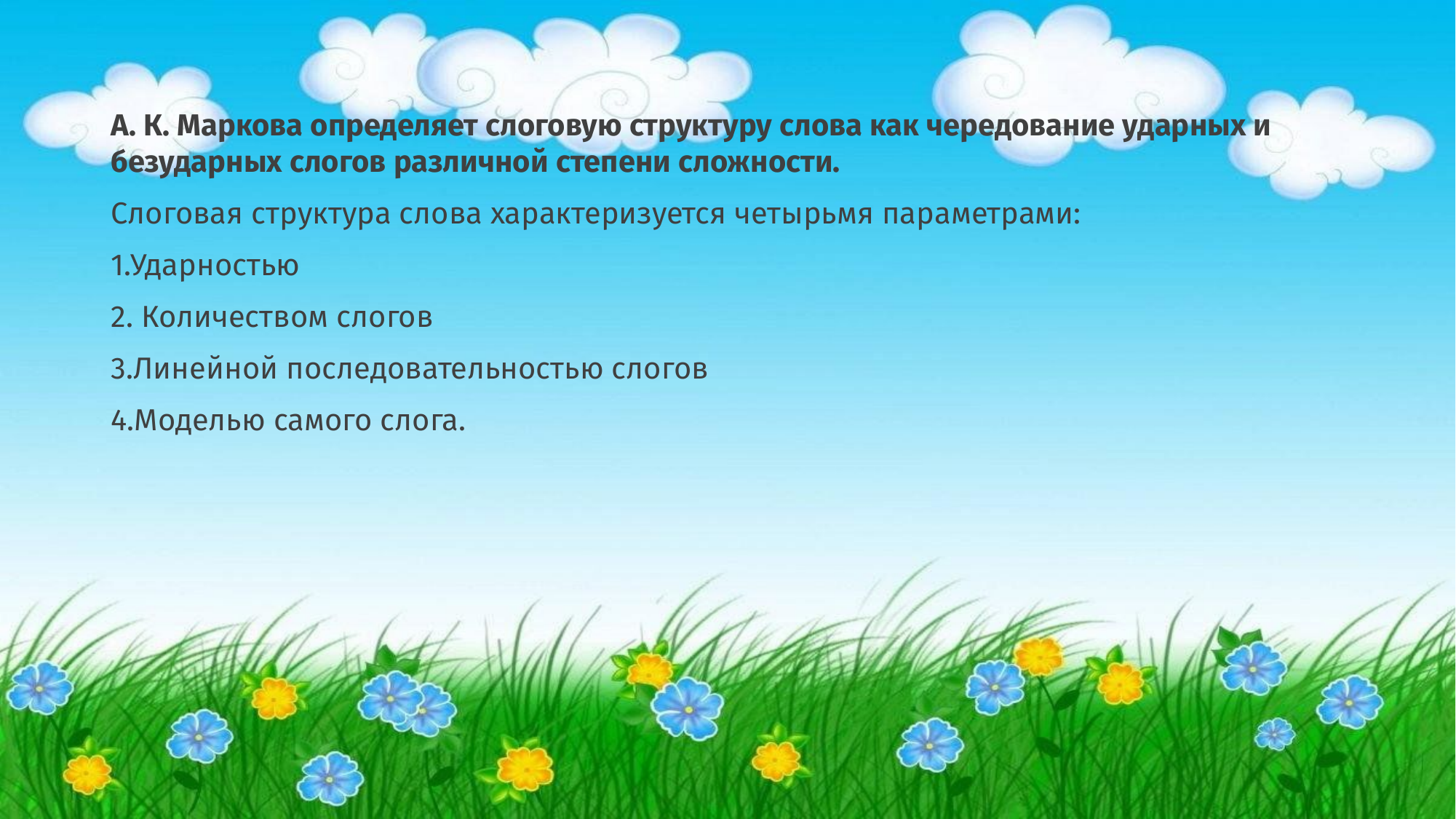

#

А. К. Маркова определяет слоговую структуру слова как чередование ударных и безударных слогов различной степени сложности.
Слоговая структура слова характеризуется четырьмя параметрами:
1.Ударностью
2. Количеством слогов
3.Линейной последовательностью слогов
4.Моделью самого слога.